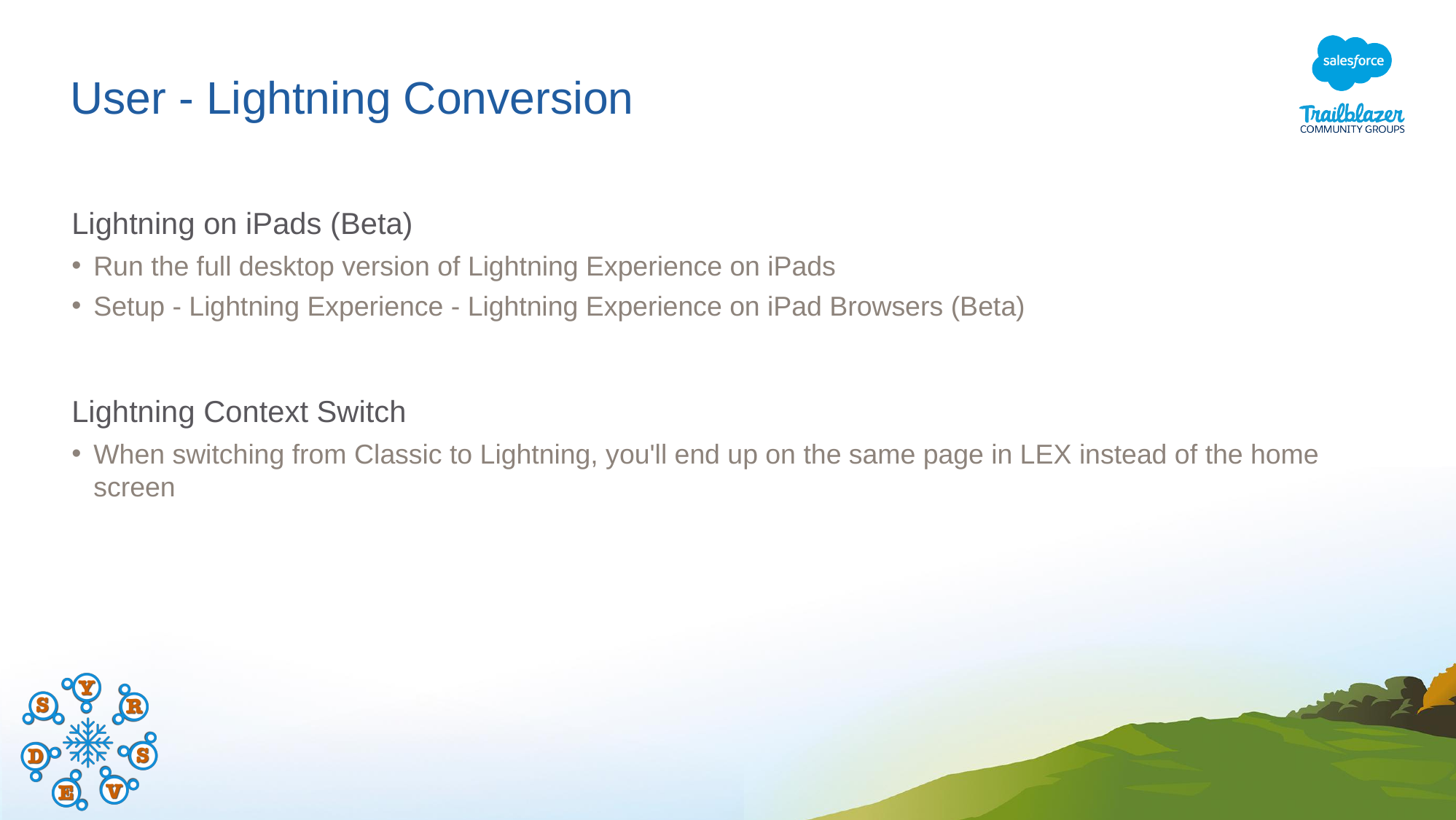

# User - Lightning Conversion
Lightning on iPads (Beta)
Run the full desktop version of Lightning Experience on iPads
Setup - Lightning Experience - Lightning Experience on iPad Browsers (Beta)

Lightning Context Switch
When switching from Classic to Lightning, you'll end up on the same page in LEX instead of the home screen